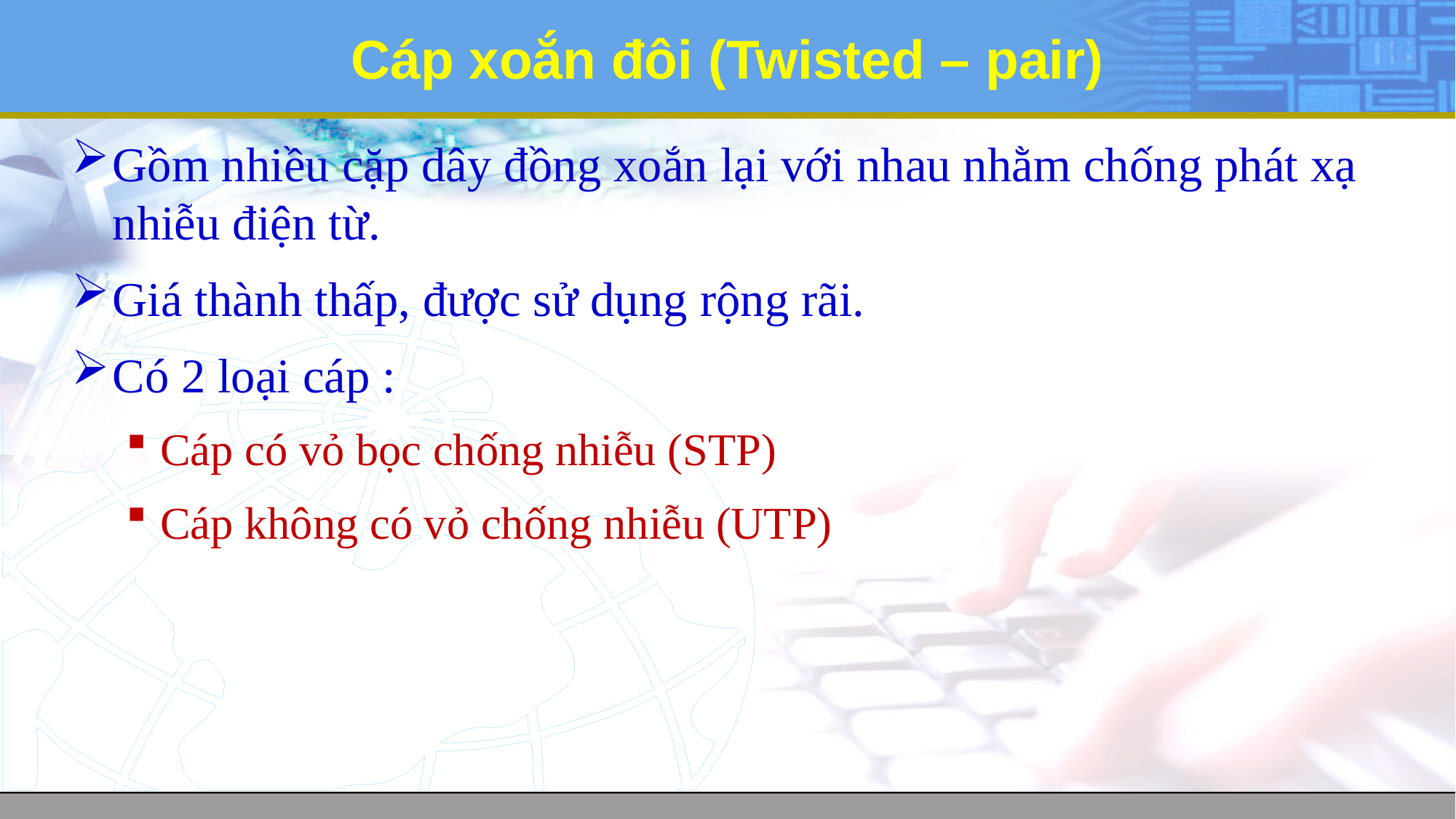

# Cáp xoắn đôi (Twisted – pair)
Gồm nhiều cặp dây đồng xoắn lại với nhau nhằm chống phát xạ nhiễu điện từ.
Giá thành thấp, được sử dụng rộng rãi.
Có 2 loại cáp :
Cáp có vỏ bọc chống nhiễu (STP)
Cáp không có vỏ chống nhiễu (UTP)